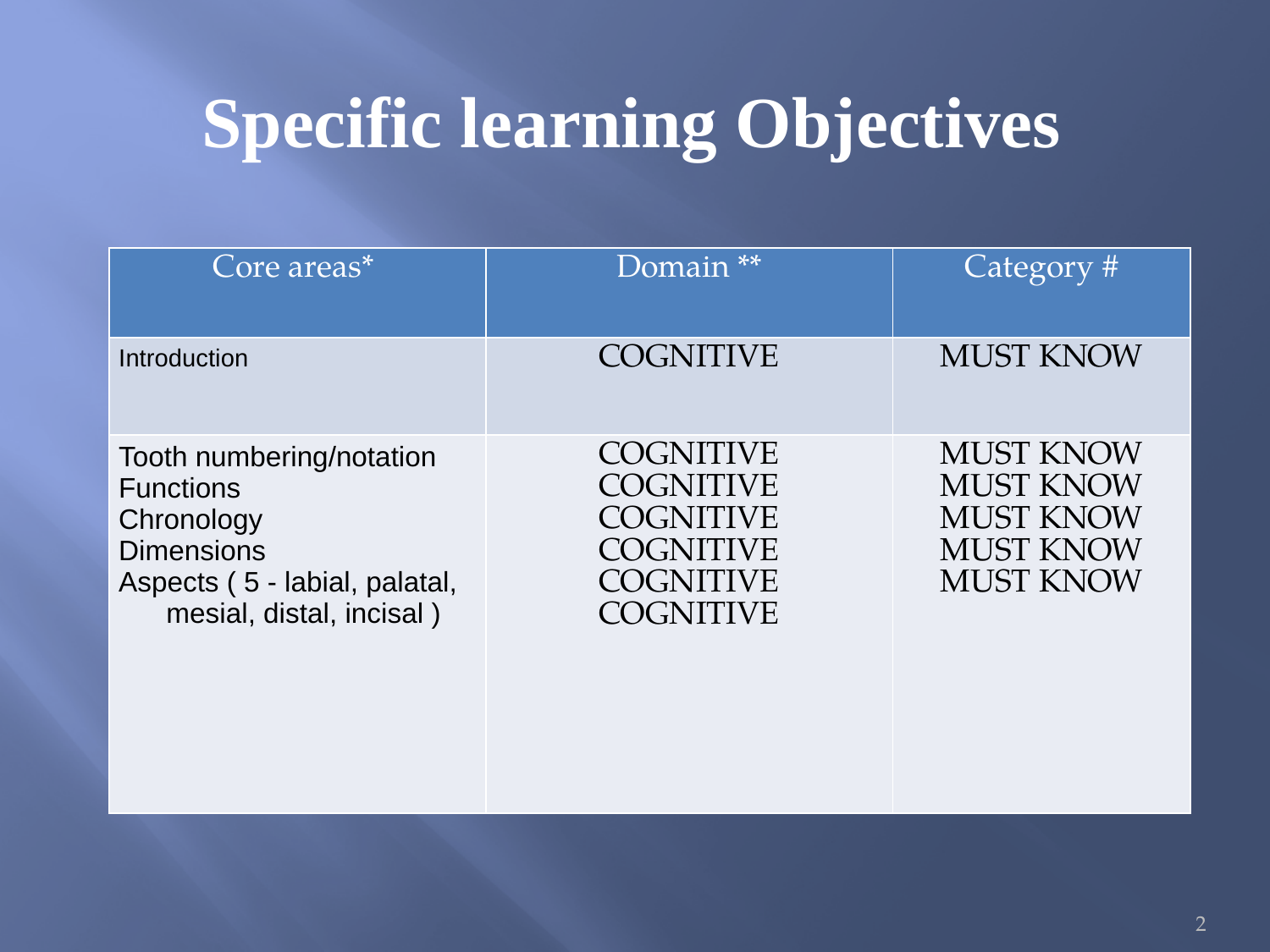

# Specific learning Objectives
| Core areas\* | Domain \*\* | Category # |
| --- | --- | --- |
| Introduction | COGNITIVE | MUST KNOW |
| Tooth numbering/notation Functions Chronology Dimensions Aspects ( 5 - labial, palatal, mesial, distal, incisal ) | COGNITIVE COGNITIVE COGNITIVE COGNITIVE COGNITIVE COGNITIVE | MUST KNOW MUST KNOW MUST KNOW MUST KNOW MUST KNOW |
2